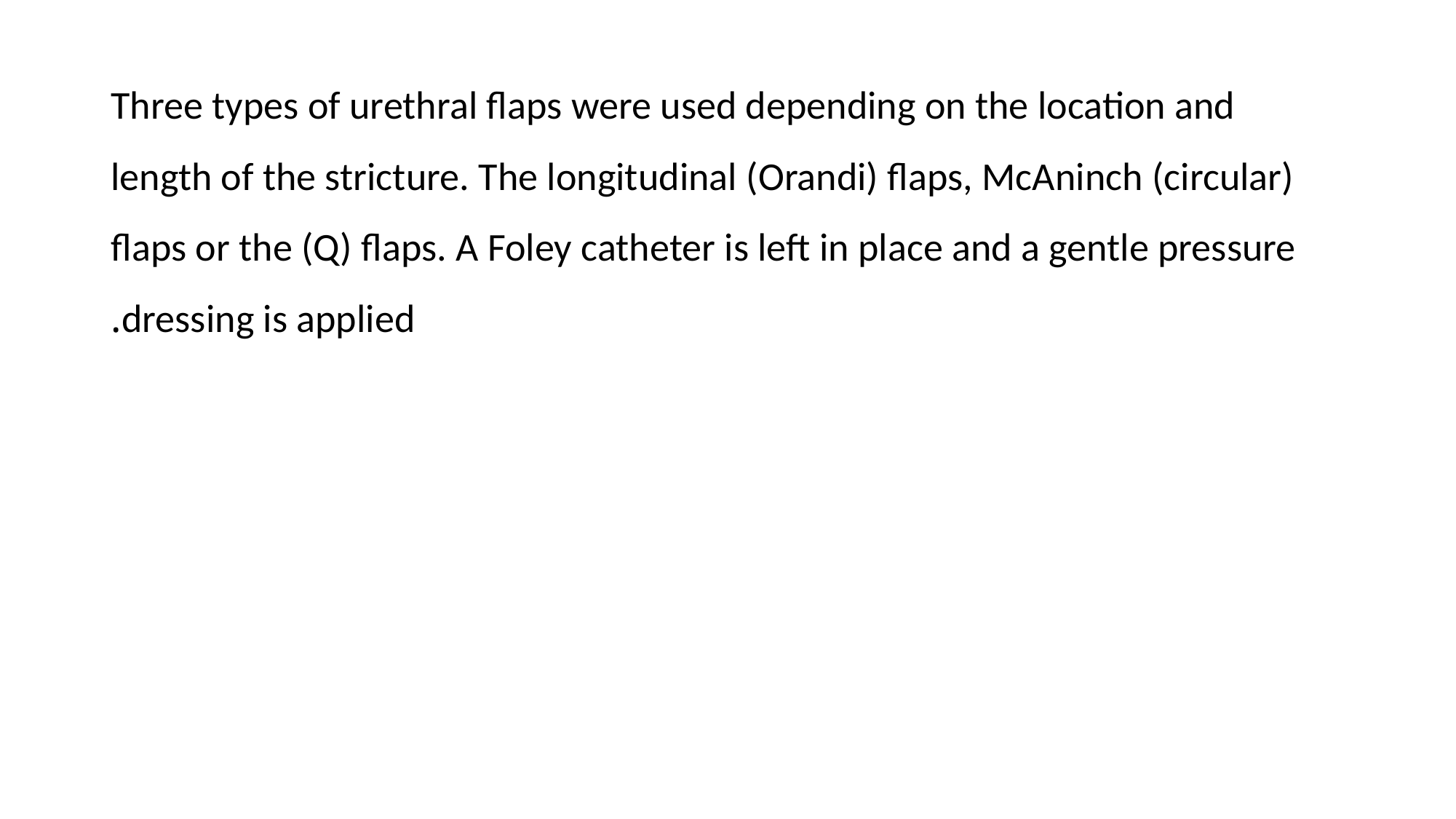

Three types of urethral flaps were used depending on the location and length of the stricture. The longitudinal (Orandi) flaps, McAninch (circular) flaps or the (Q) flaps. A Foley catheter is left in place and a gentle pressure dressing is applied.